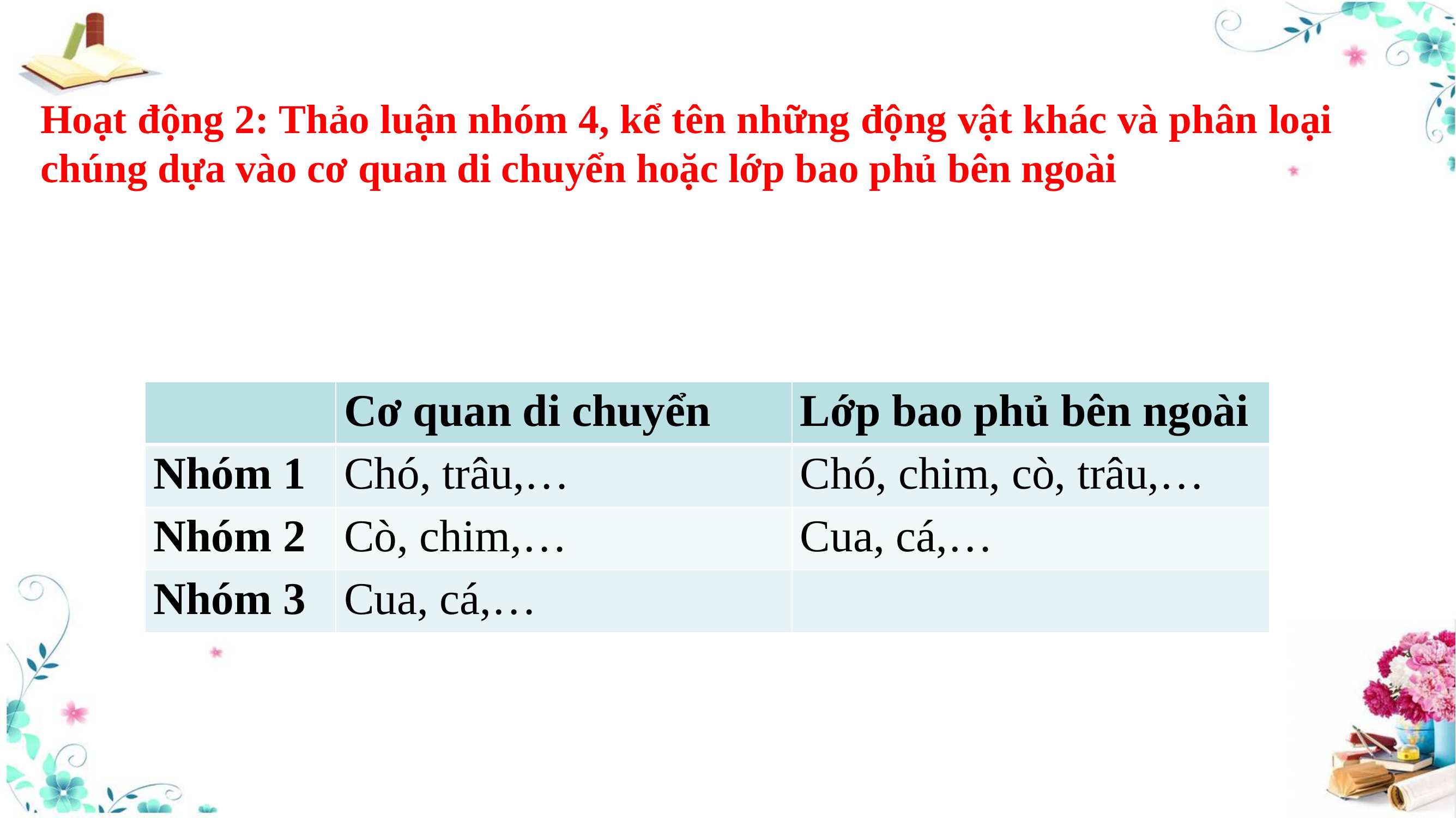

Hoạt động 2: Thảo luận nhóm 4, kể tên những động vật khác và phân loại chúng dựa vào cơ quan di chuyển hoặc lớp bao phủ bên ngoài
|  | Cơ quan di chuyển | Lớp bao phủ bên ngoài |
| --- | --- | --- |
| Nhóm 1 | Chó, trâu,… | Chó, chim, cò, trâu,… |
| Nhóm 2 | Cò, chim,… | Cua, cá,… |
| Nhóm 3 | Cua, cá,… |  |